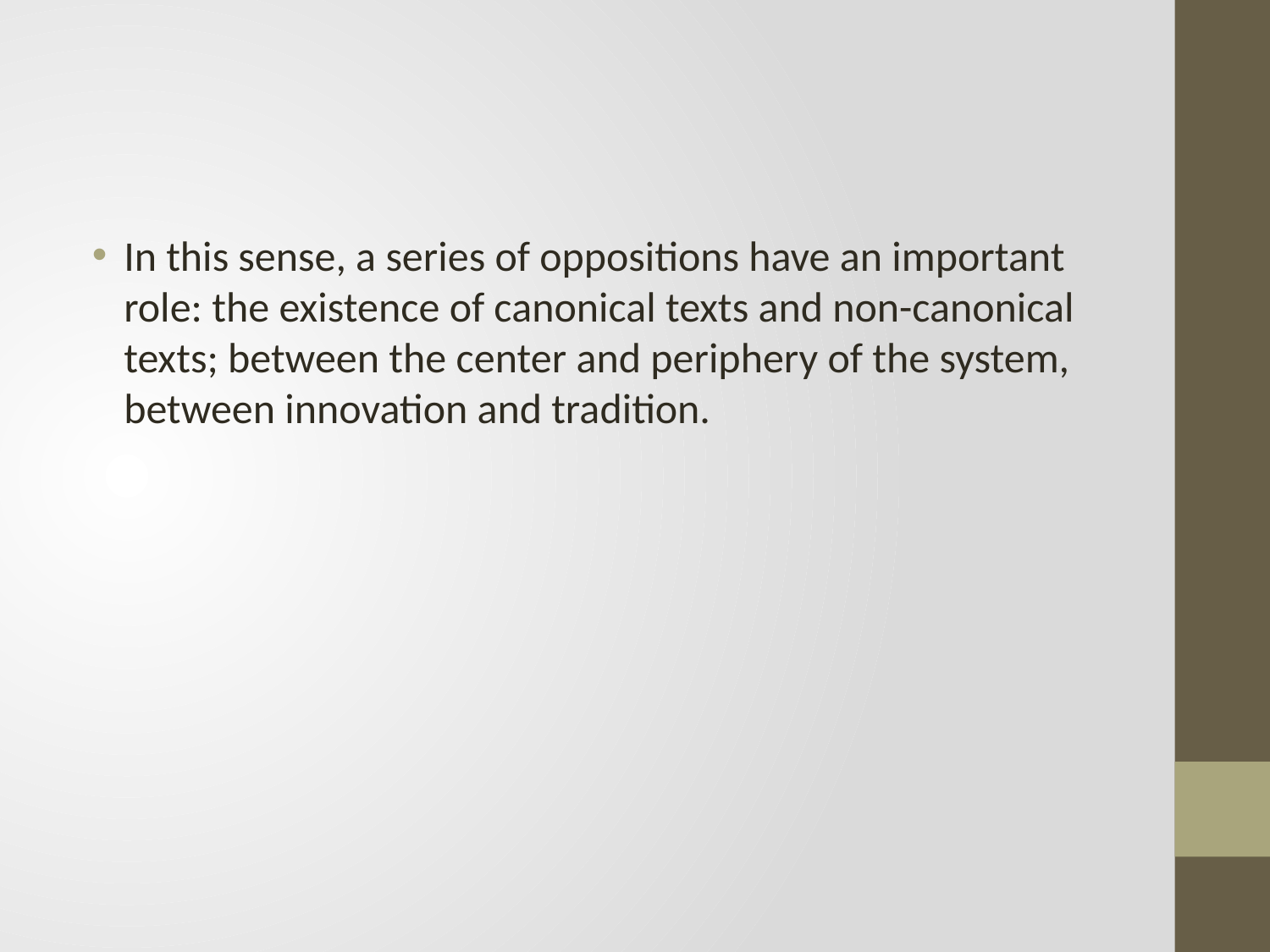

#
In this sense, a series of oppositions have an important role: the existence of canonical texts and non-canonical texts; between the center and periphery of the system, between innovation and tradition.